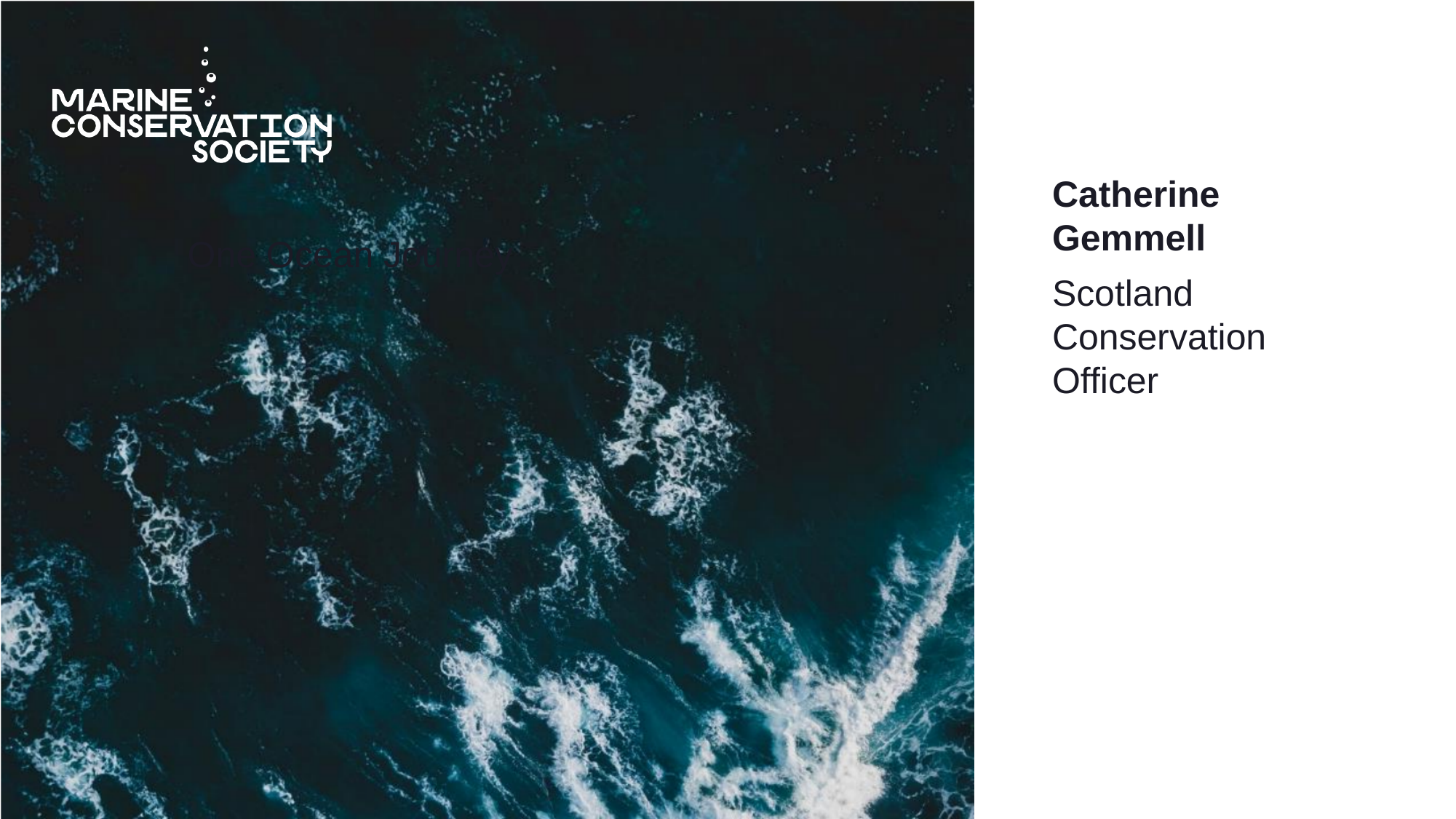

Catherine Gemmell
Scotland Conservation Officer

# One Ocean Journey